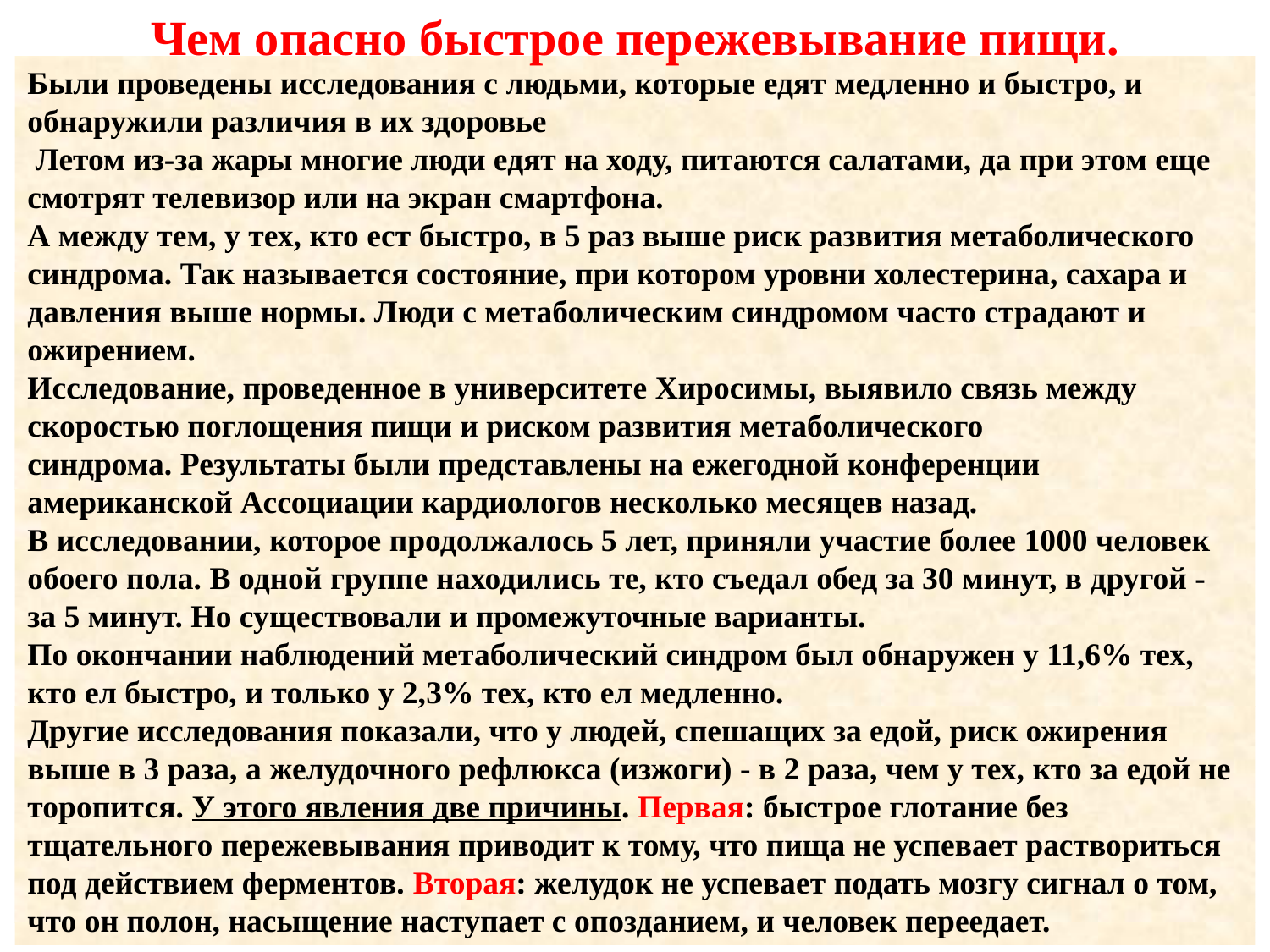

Чем опасно быстрое пережевывание пищи.
Были проведены исследования с людьми, которые едят медленно и быстро, и обнаружили различия в их здоровье
 Летом из-за жары многие люди едят на ходу, питаются салатами, да при этом еще смотрят телевизор или на экран смартфона.
А между тем, у тех, кто ест быстро, в 5 раз выше риск развития метаболического синдрома. Так называется состояние, при котором уровни холестерина, сахара и давления выше нормы. Люди с метаболическим синдромом часто страдают и ожирением.
Исследование, проведенное в университете Хиросимы, выявило связь между скоростью поглощения пищи и риском развития метаболического синдрома. Результаты были представлены на ежегодной конференции американской Ассоциации кардиологов несколько месяцев назад.
В исследовании, которое продолжалось 5 лет, приняли участие более 1000 человек обоего пола. В одной группе находились те, кто съедал обед за 30 минут, в другой - за 5 минут. Но существовали и промежуточные варианты.
По окончании наблюдений метаболический синдром был обнаружен у 11,6% тех, кто ел быстро, и только у 2,3% тех, кто ел медленно.
Другие исследования показали, что у людей, спешащих за едой, риск ожирения выше в 3 раза, а желудочного рефлюкса (изжоги) - в 2 раза, чем у тех, кто за едой не торопится. У этого явления две причины. Первая: быстрое глотание без тщательного пережевывания приводит к тому, что пища не успевает раствориться под действием ферментов. Вторая: желудок не успевает подать мозгу сигнал о том, что он полон, насыщение наступает с опозданием, и человек переедает.